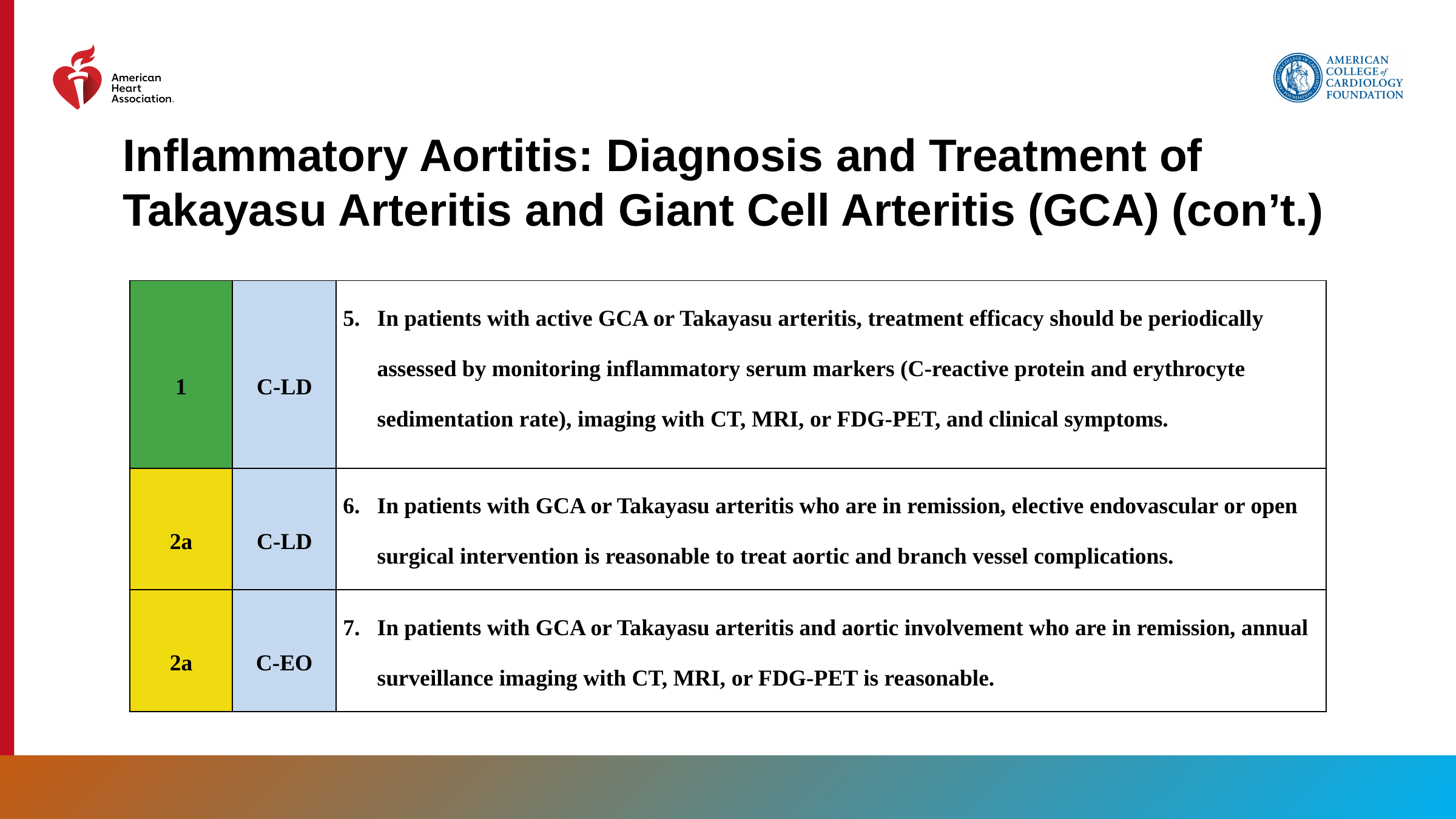

Inflammatory Aortitis: Diagnosis and Treatment of Takayasu Arteritis and Giant Cell Arteritis (GCA) (con’t.)
| 1 | C-LD | In patients with active GCA or Takayasu arteritis, treatment efficacy should be periodically assessed by monitoring inflammatory serum markers (C-reactive protein and erythrocyte sedimentation rate), imaging with CT, MRI, or FDG-PET, and clinical symptoms. |
| --- | --- | --- |
| 2a | C-LD | In patients with GCA or Takayasu arteritis who are in remission, elective endovascular or open surgical intervention is reasonable to treat aortic and branch vessel complications. |
| 2a | C-EO | In patients with GCA or Takayasu arteritis and aortic involvement who are in remission, annual surveillance imaging with CT, MRI, or FDG-PET is reasonable. |
191